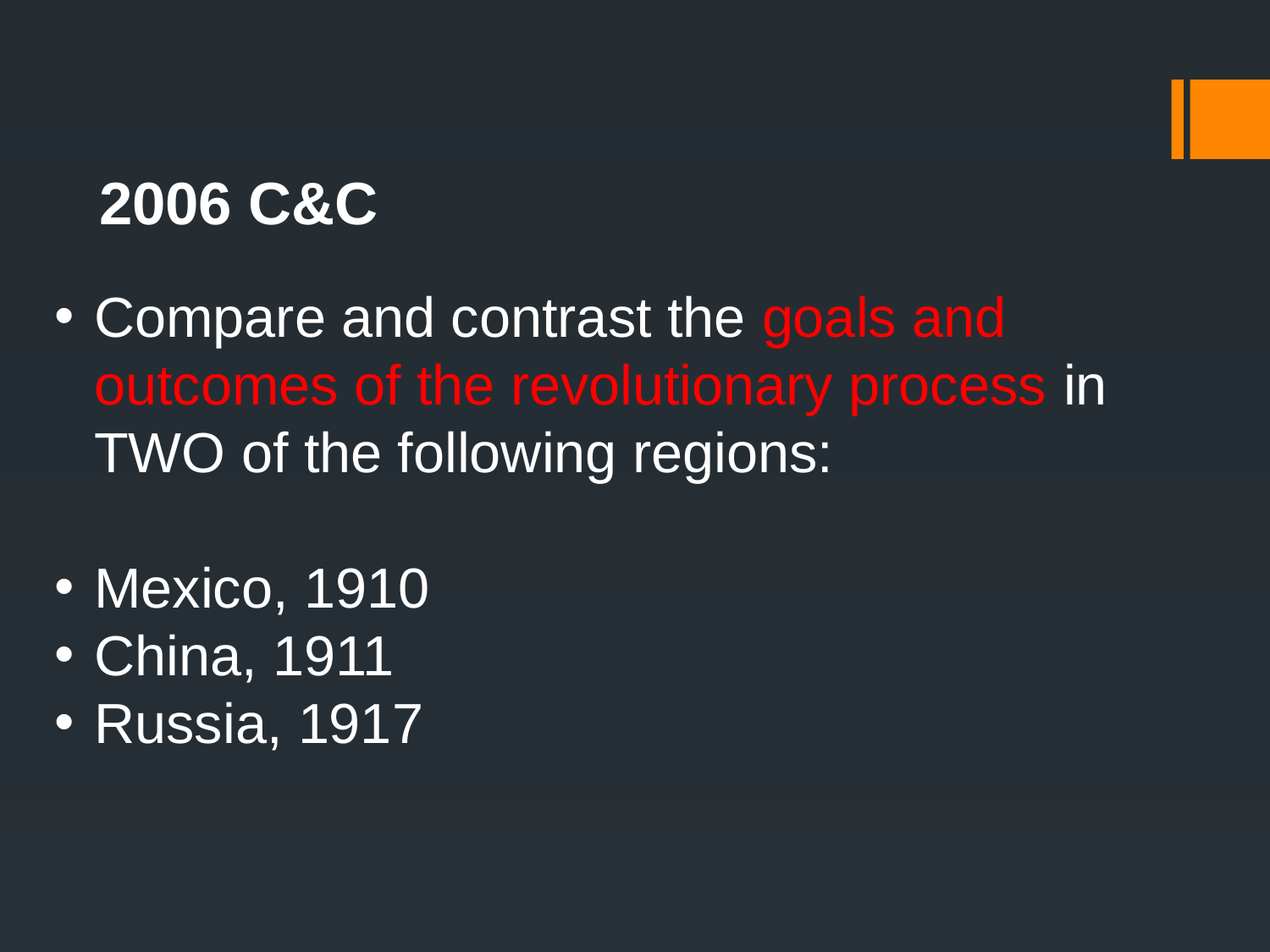

2006 C&C
Compare and contrast the goals and outcomes of the revolutionary process in TWO of the following regions:

Mexico, 1910
China, 1911
Russia, 1917